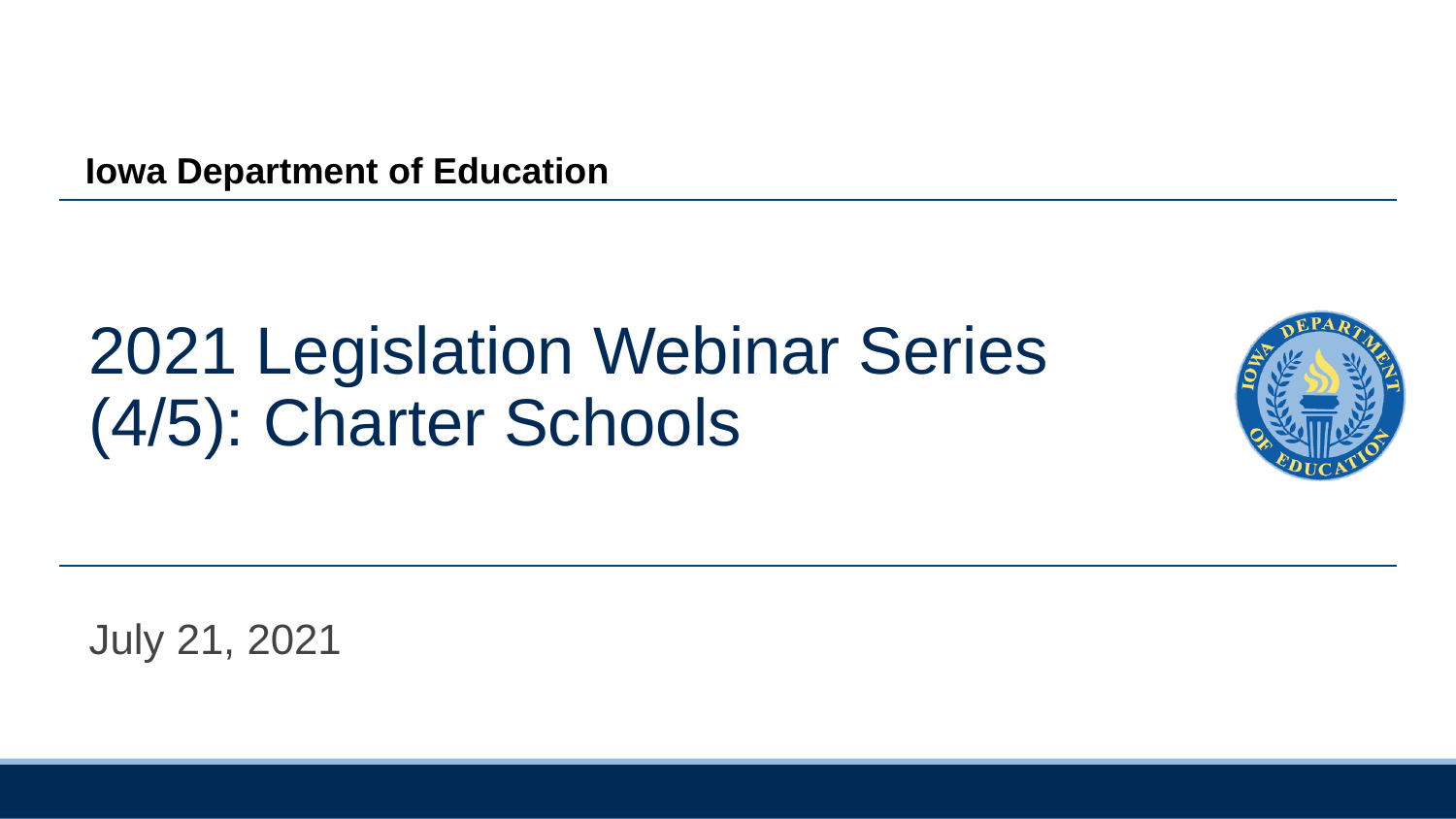

# 2021 Legislation Webinar Series (4/5): Charter Schools
July 21, 2021